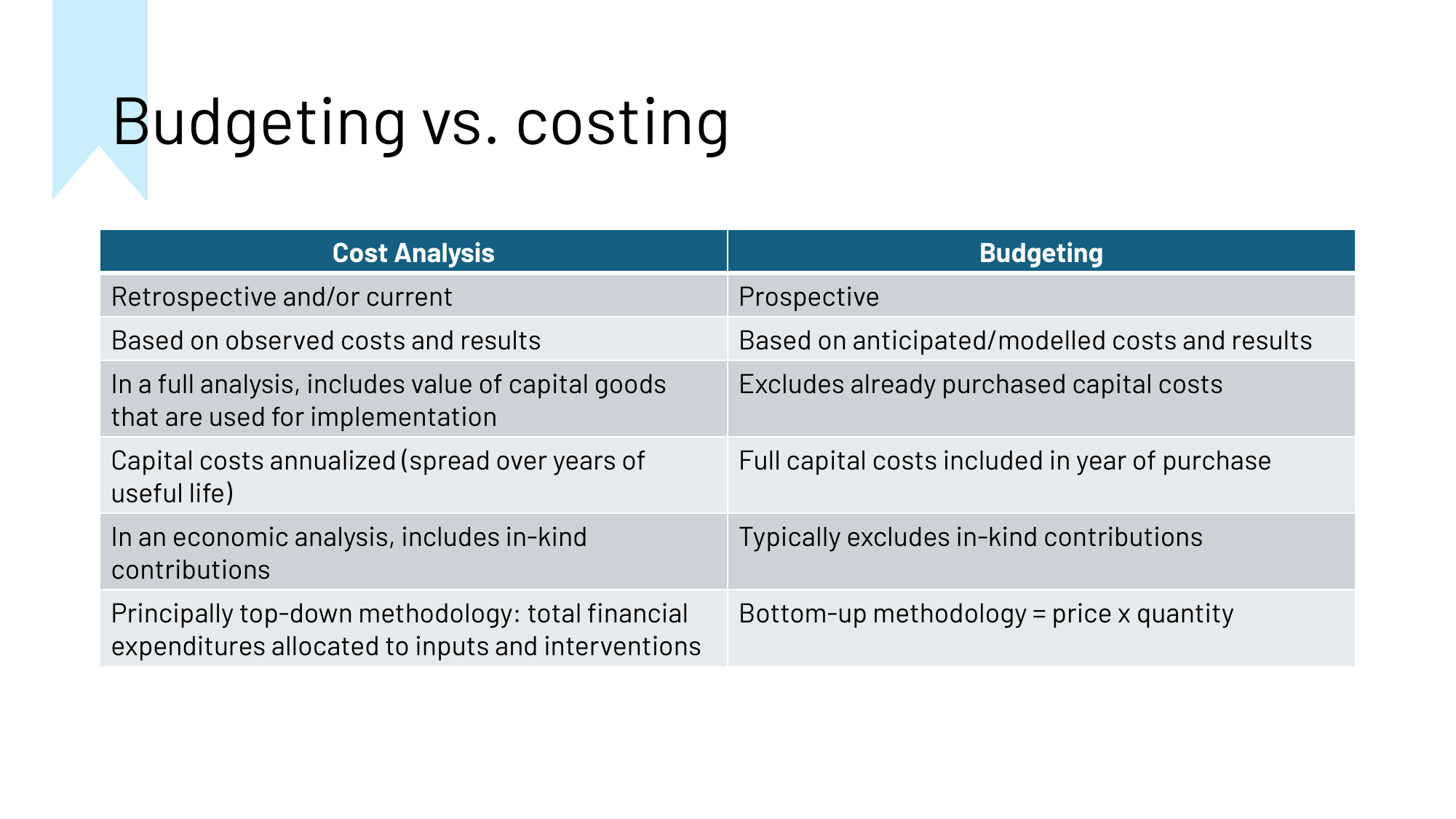

# Budgeting vs. costing

| Cost Analysis | Budgeting |
| --- | --- |
| Retrospective and/or current | Prospective |
| Based on observed costs and results | Based on anticipated/modelled costs and results |
| In a full analysis, includes value of capital goods that are used for implementation | Excludes already purchased capital costs |
| Capital costs annualized (spread over years of useful life) | Full capital costs included in year of purchase |
| In an economic analysis, includes in-kind contributions | Typically excludes in-kind contributions |
| Principally top-down methodology: total financial expenditures allocated to inputs and interventions | Bottom-up methodology = price x quantity |